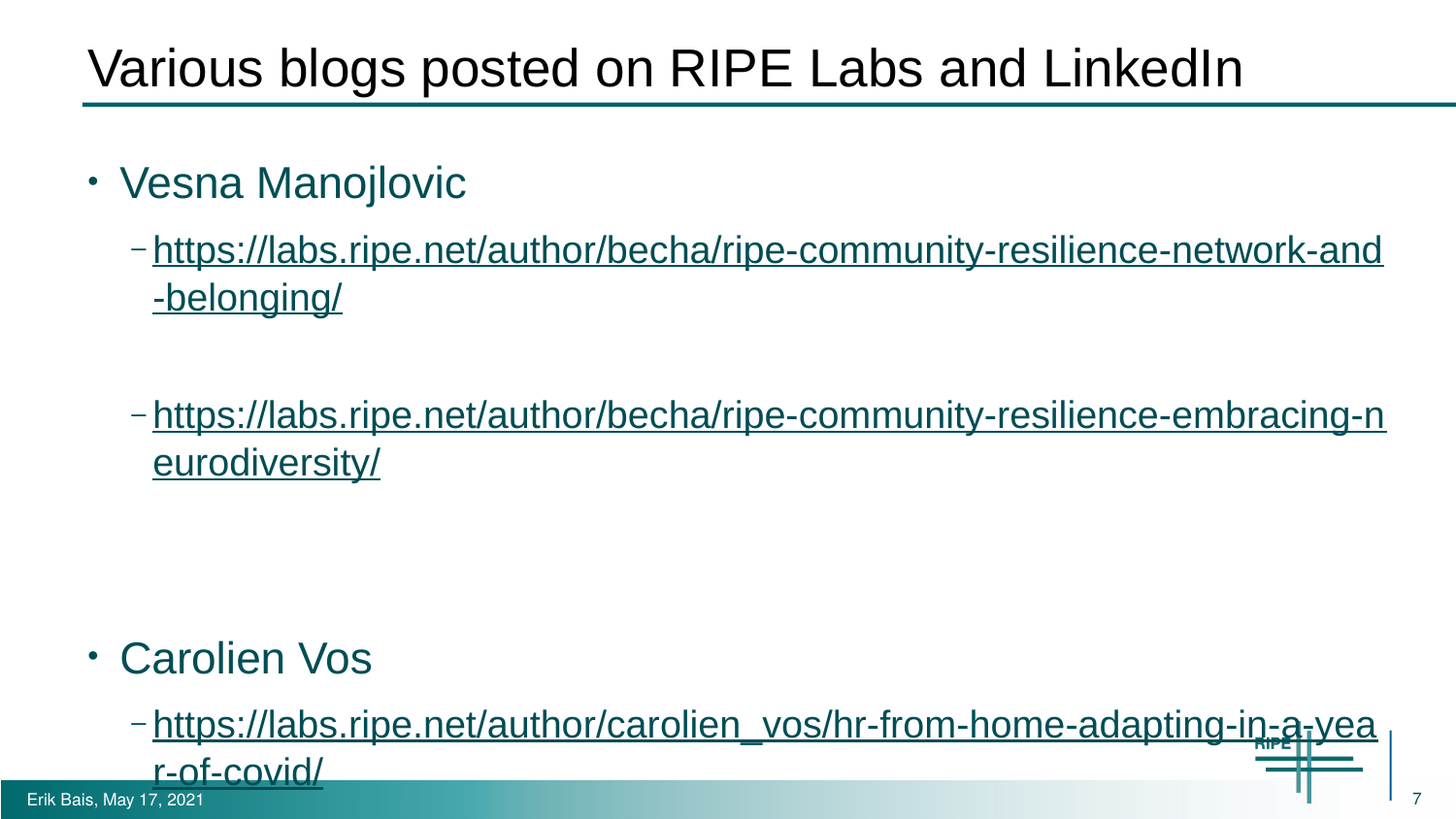

# Various blogs posted on RIPE Labs and LinkedIn
Vesna Manojlovic
https://labs.ripe.net/author/becha/ripe-community-resilience-network-and-belonging/
https://labs.ripe.net/author/becha/ripe-community-resilience-embracing-neurodiversity/

Carolien Vos
https://labs.ripe.net/author/carolien_vos/hr-from-home-adapting-in-a-year-of-covid/
7